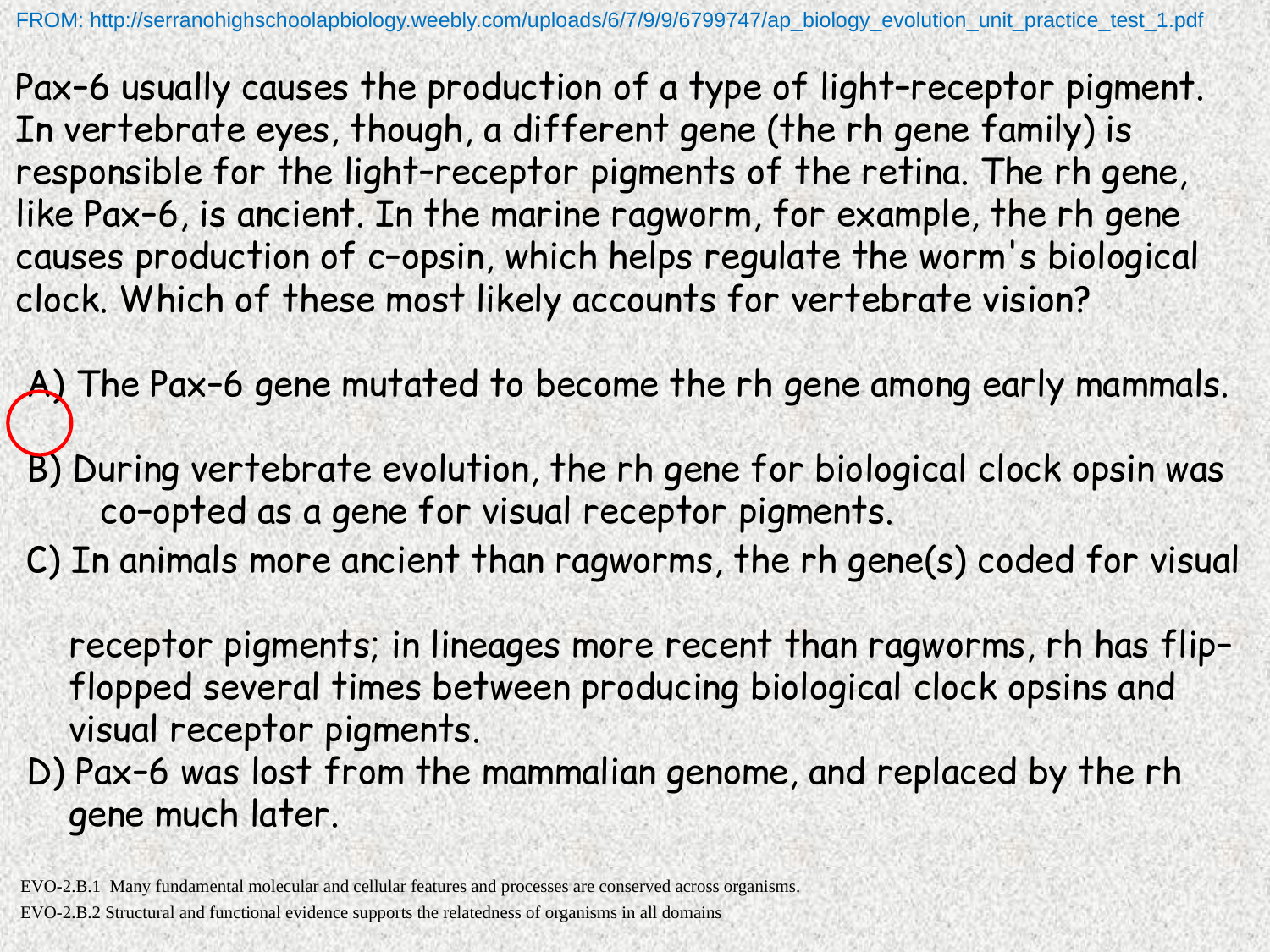

FROM: http://serranohighschoolapbiology.weebly.com/uploads/6/7/9/9/6799747/ap_biology_evolution_unit_practice_test_1.pdf
Pax–6 usually causes the production of a type of light–receptor pigment. In vertebrate eyes, though, a different gene (the rh gene family) is responsible for the light–receptor pigments of the retina. The rh gene, like Pax–6, is ancient. In the marine ragworm, for example, the rh gene causes production of c–opsin, which helps regulate the worm's biological clock. Which of these most likely accounts for vertebrate vision?
 A) The Pax–6 gene mutated to become the rh gene among early mammals.
 B) During vertebrate evolution, the rh gene for biological clock opsin was
        co–opted as a gene for visual receptor pigments.
 C) In animals more ancient than ragworms, the rh gene(s) coded for visual
     receptor pigments; in lineages more recent than ragworms, rh has flip–
     flopped several times between producing biological clock opsins and
     visual receptor pigments.
 D) Pax–6 was lost from the mammalian genome, and replaced by the rh
     gene much later.

EVO-2.B.1  Many fundamental molecular and cellular features and processes are conserved across organisms.
EVO-2.B.2 Structural and functional evidence supports the relatedness of organisms in all domains